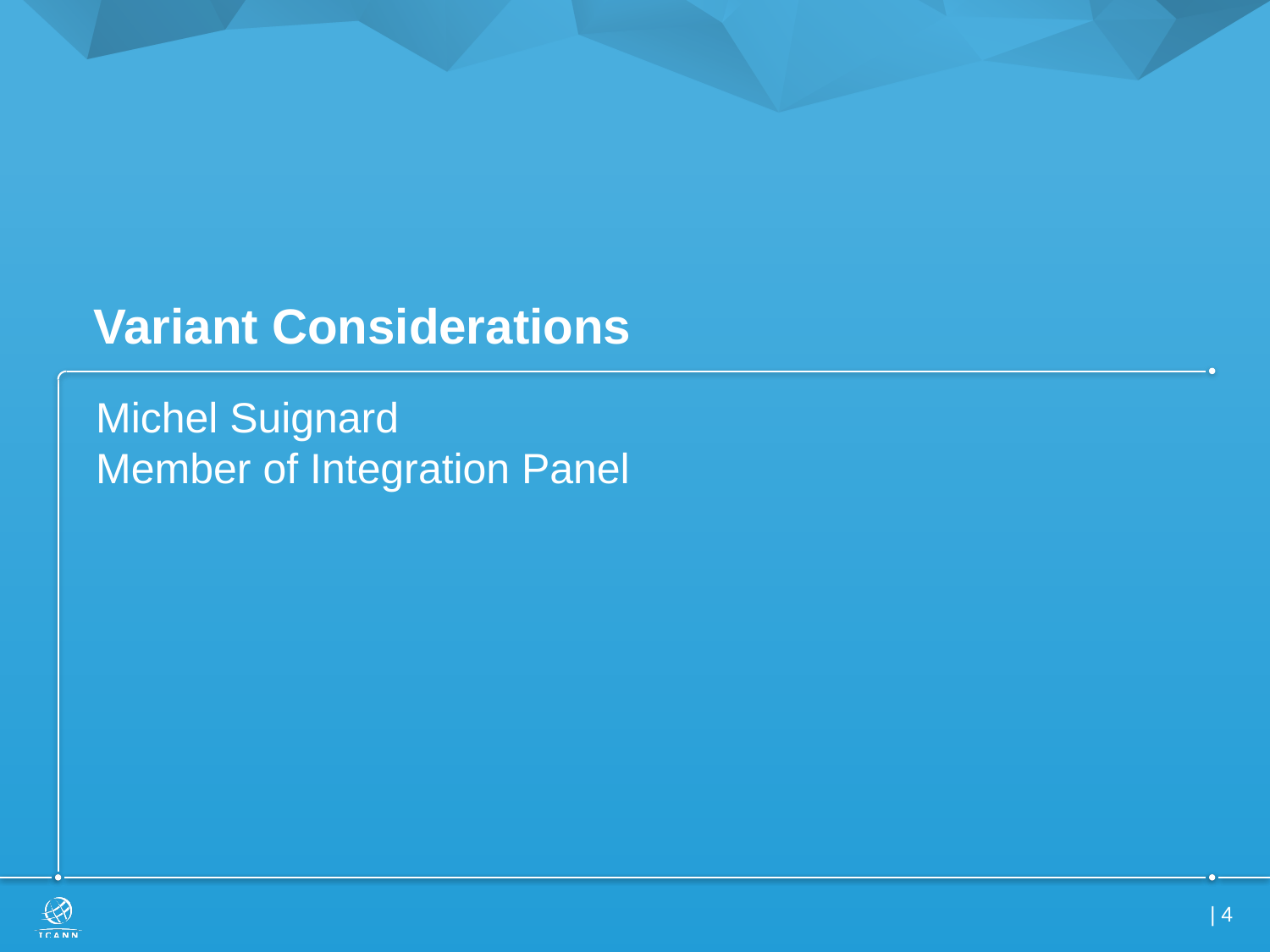

# Variant Considerations
Michel Suignard
Member of Integration Panel